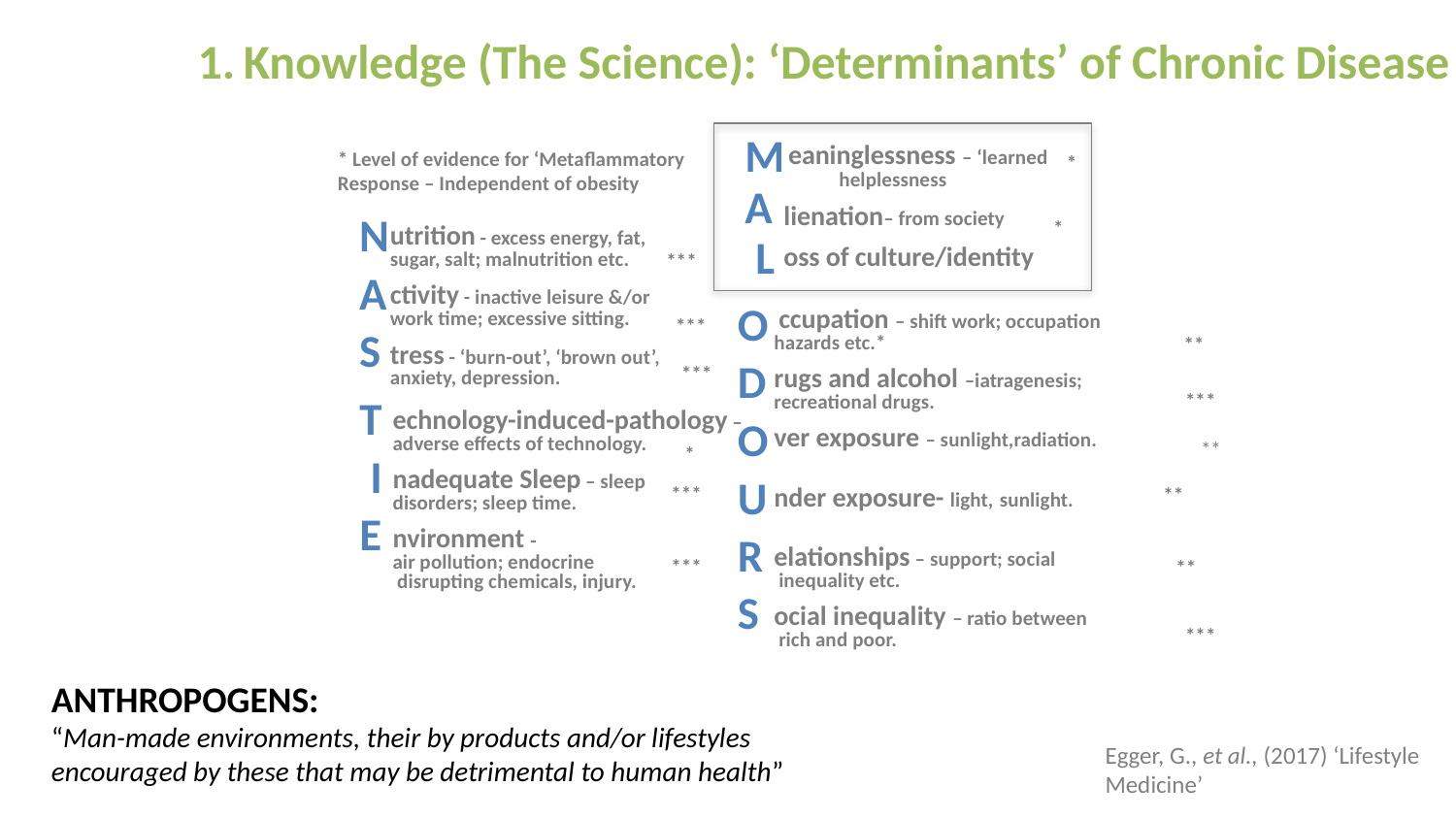

Knowledge (The Science): ‘Determinants’ of Chronic Disease

M
A
 L
 eaninglessness – ‘learned
            helplessness

lienation– from society

oss of culture/identity
*
*
* Level of evidence for ‘Metaflammatory     Response – Independent of obesity
N
A
S
utrition - excess energy, fat,
sugar, salt; malnutrition etc.

ctivity - inactive leisure &/or
work time; excessive sitting.

tress - ‘burn-out’, ‘brown out’,
anxiety, depression.
***
***
***
O
D
O
U
R
S
 ccupation – shift work; occupation
hazards etc.*

rugs and alcohol –iatragenesis;
recreational drugs.

ver exposure – sunlight,radiation.

nder exposure- light, sunlight.

elationships – support; social
 inequality etc.

ocial inequality – ratio between
 rich and poor.
**
***
**
**
**
***
T
 I
E
echnology-induced-pathology –
adverse effects of technology.

nadequate Sleep – sleep
disorders; sleep time.

nvironment -
air pollution; endocrine
 disrupting chemicals, injury.
*
***
***
ANTHROPOGENS:
“Man-made environments, their by products and/or lifestyles
encouraged by these that may be detrimental to human health”

Egger, G., et al., (2017) ‘Lifestyle Medicine’